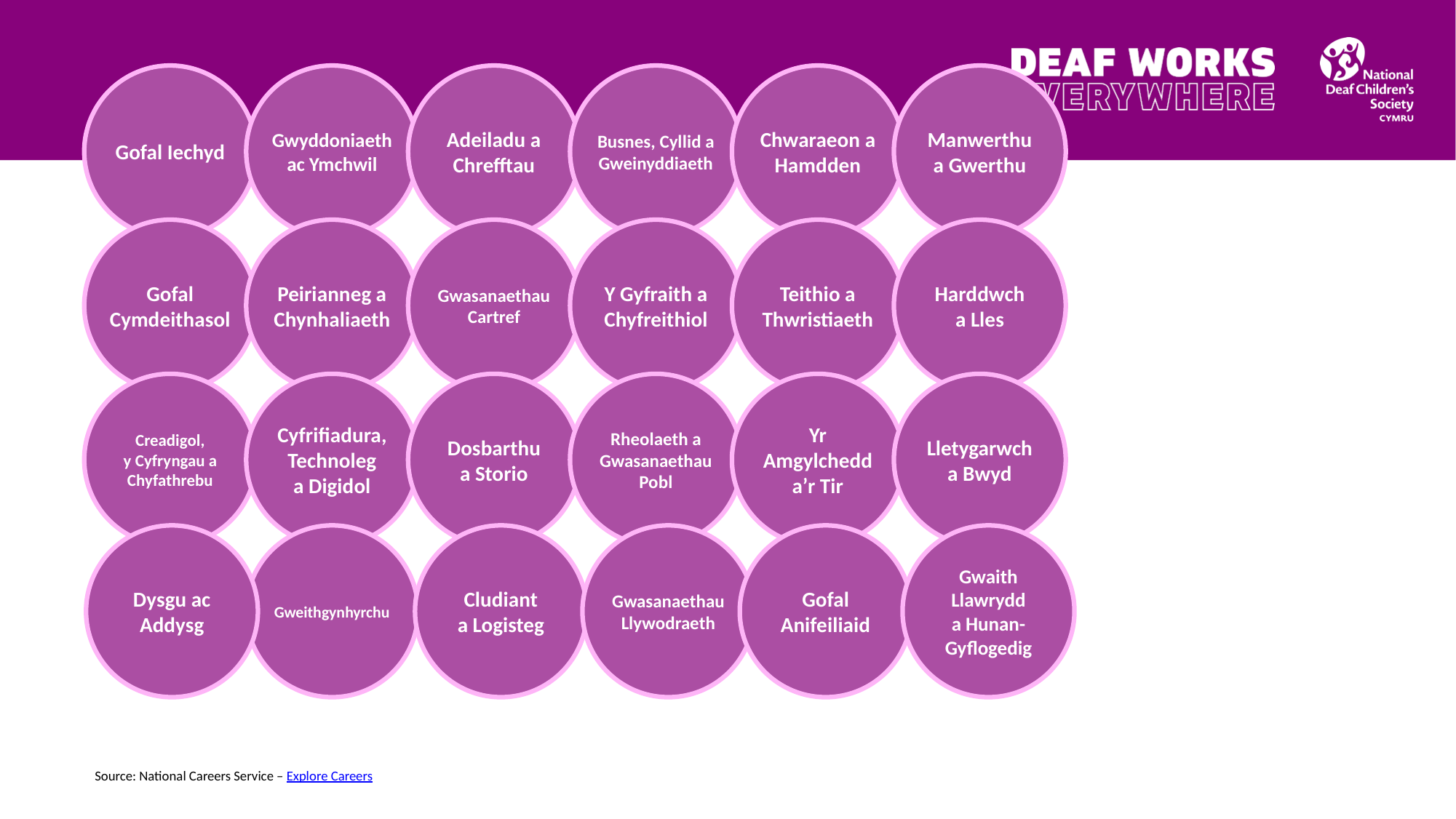

Gofal Iechyd
Gwyddoniaeth ac Ymchwil
Adeiladu a Chrefftau
Busnes, Cyllid a Gweinyddiaeth
Chwaraeon a Hamdden
Manwerthu
a Gwerthu
Gofal Cymdeithasol
Peirianneg a Chynhaliaeth
Gwasanaethau Cartref
Y Gyfraith a Chyfreithiol
Teithio a Thwristiaeth
Harddwch
a Lles
Creadigol,
y Cyfryngau a Chyfathrebu
Cyfrifiadura, Technoleg
a Digidol
Dosbarthu
a Storio
Rheolaeth a Gwasanaethau Pobl
Yr Amgylchedd
a’r Tir
Lletygarwch
a Bwyd
Dysgu ac Addysg
Gweithgynhyrchu
Cludiant
a Logisteg
Gwasanaethau Llywodraeth
Gofal Anifeiliaid
Gwaith Llawrydd
a Hunan-Gyflogedig
Source: National Careers Service – Explore Careers